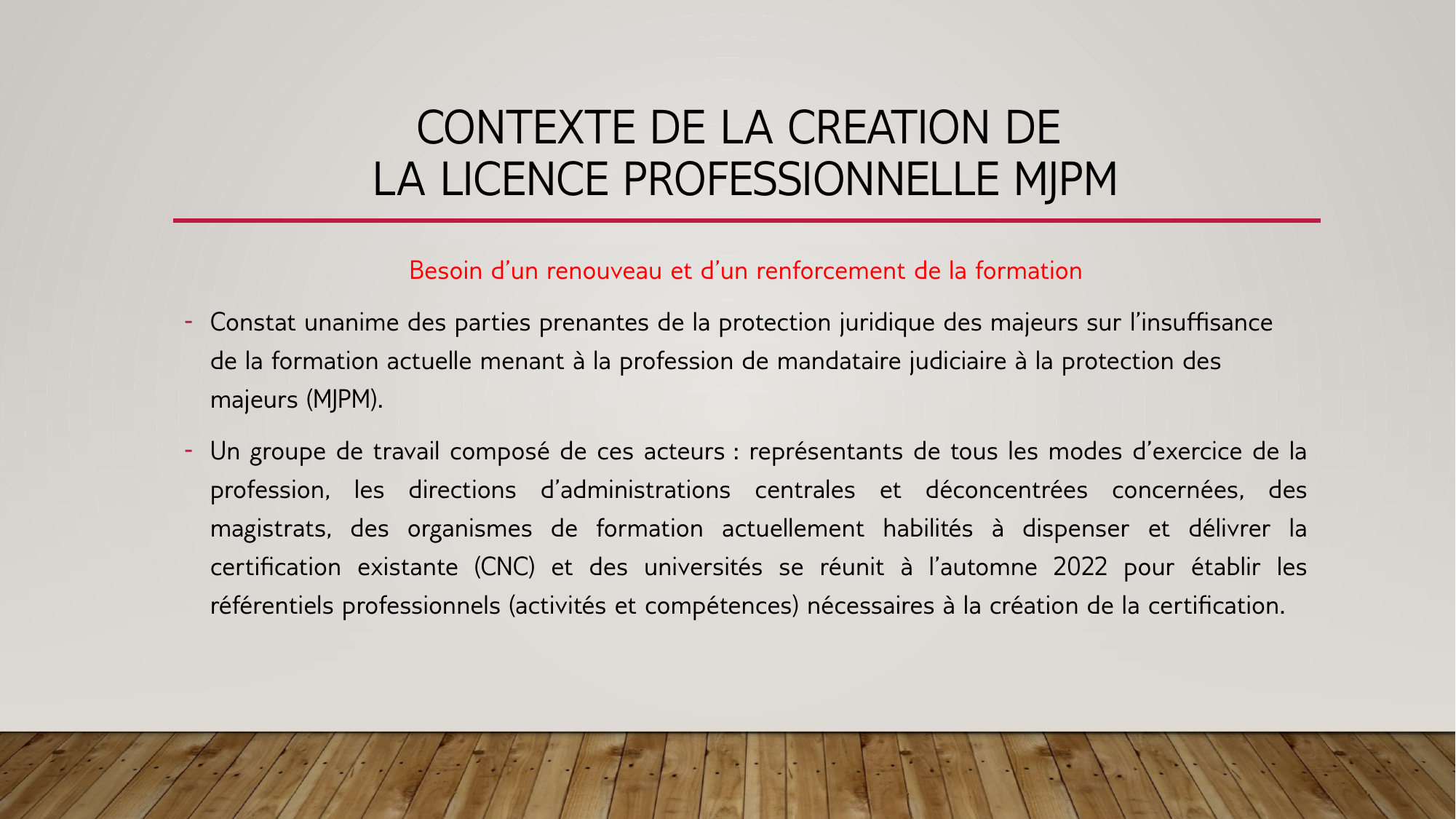

# CONTEXTE DE LA CREATION DE LA LICENCE PROFESSIONNELLE MJPM
Besoin d’un renouveau et d’un renforcement de la formation
Constat unanime des parties prenantes de la protection juridique des majeurs sur l’insuffisance de la formation actuelle menant à la profession de mandataire judiciaire à la protection des majeurs (MJPM).
Un groupe de travail composé de ces acteurs : représentants de tous les modes d’exercice de la profession, les directions d’administrations centrales et déconcentrées concernées, des magistrats, des organismes de formation actuellement habilités à dispenser et délivrer la certification existante (CNC) et des universités se réunit à l’automne 2022 pour établir les référentiels professionnels (activités et compétences) nécessaires à la création de la certification.